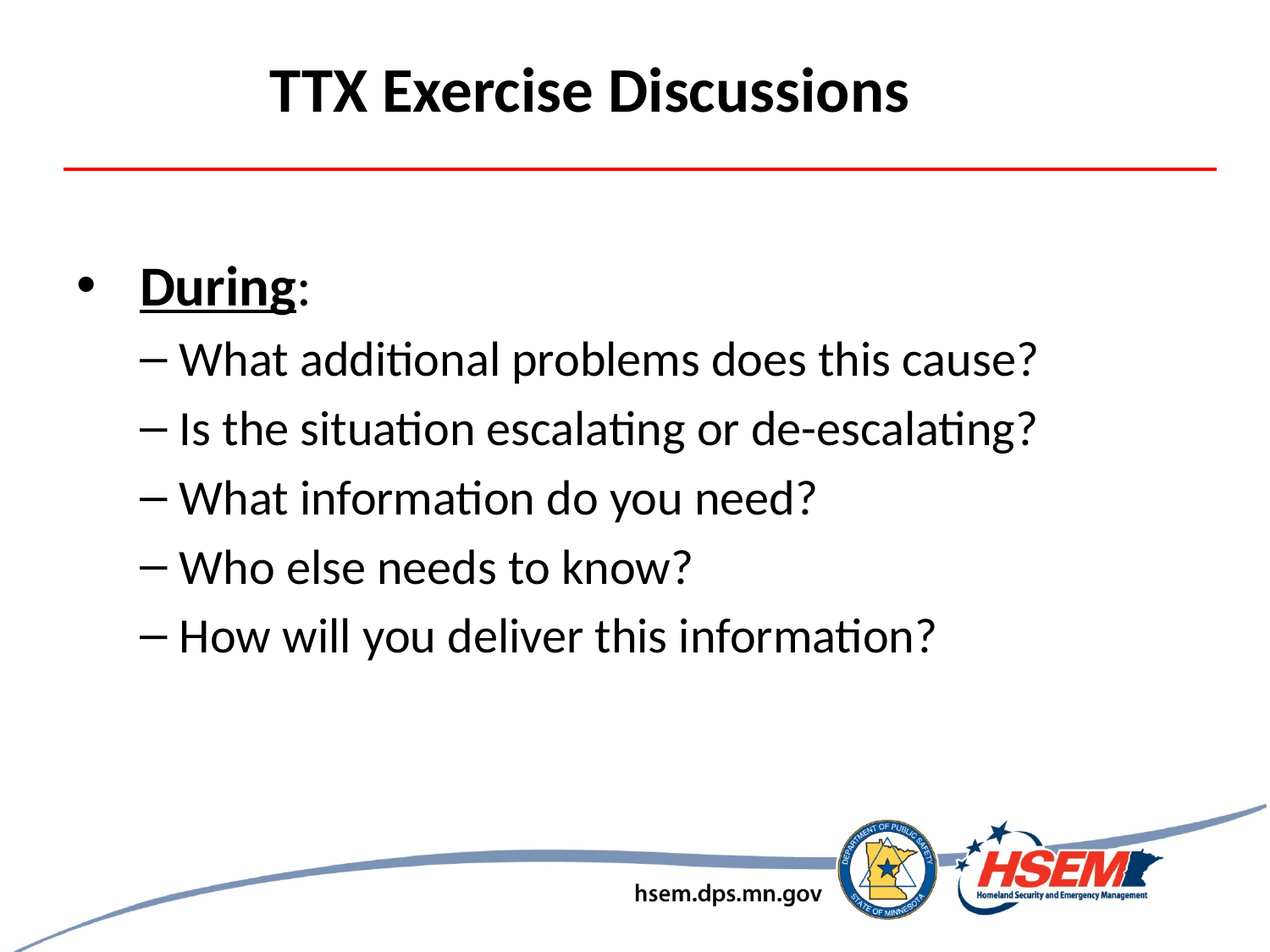

TTX Exercise Discussions
During:
What additional problems does this cause?
Is the situation escalating or de-escalating?
What information do you need?
Who else needs to know?
How will you deliver this information?